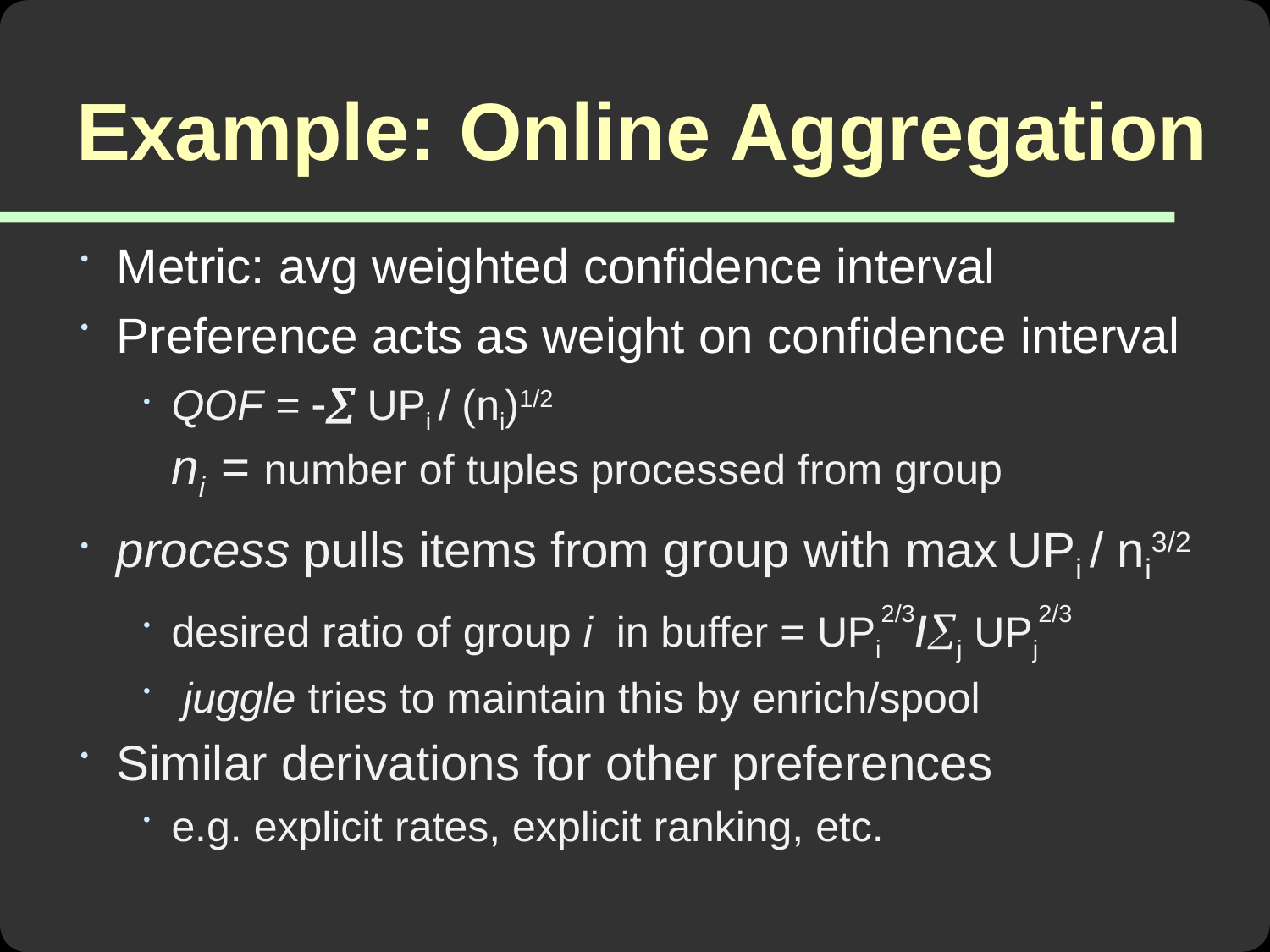

# Example: Online Aggregation
Metric: avg weighted confidence interval
Preference acts as weight on confidence interval
QOF = −∑ UPi / (ni)1/2
ni  = number of tuples processed from group
process pulls items from group with max UPi / ni3/2
desired ratio of group i  in buffer = UPi2/3/∑j UPj2/3
 juggle tries to maintain this by enrich/spool
Similar derivations for other preferences
e.g. explicit rates, explicit ranking, etc.